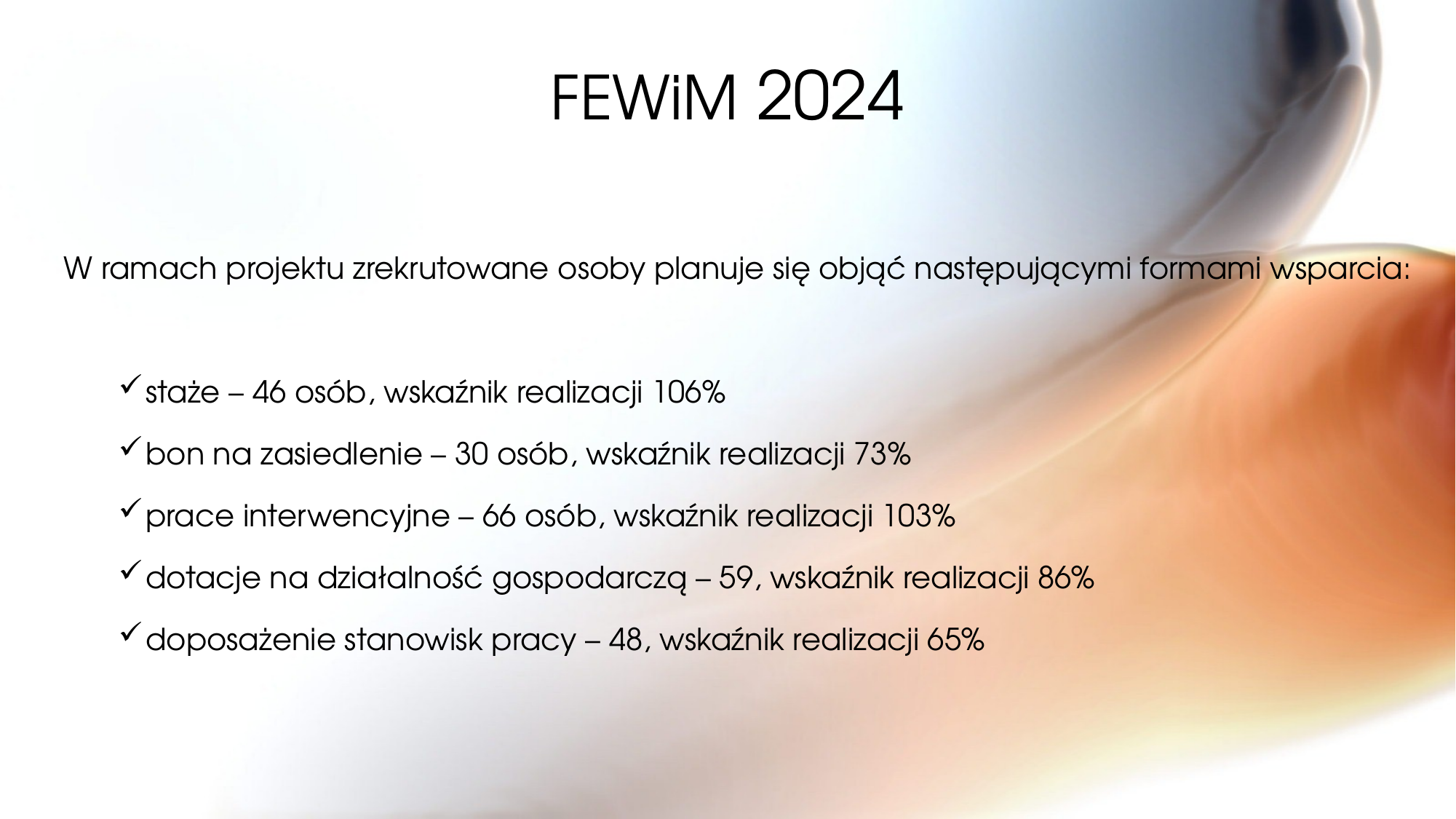

# FEWiM 2024
W ramach projektu zrekrutowane osoby planuje się objąć następującymi formami wsparcia:

staże – 46 osób, wskaźnik realizacji 106%
bon na zasiedlenie – 30 osób, wskaźnik realizacji 73%
prace interwencyjne – 66 osób, wskaźnik realizacji 103%
dotacje na działalność gospodarczą – 59, wskaźnik realizacji 86%
doposażenie stanowisk pracy – 48, wskaźnik realizacji 65%